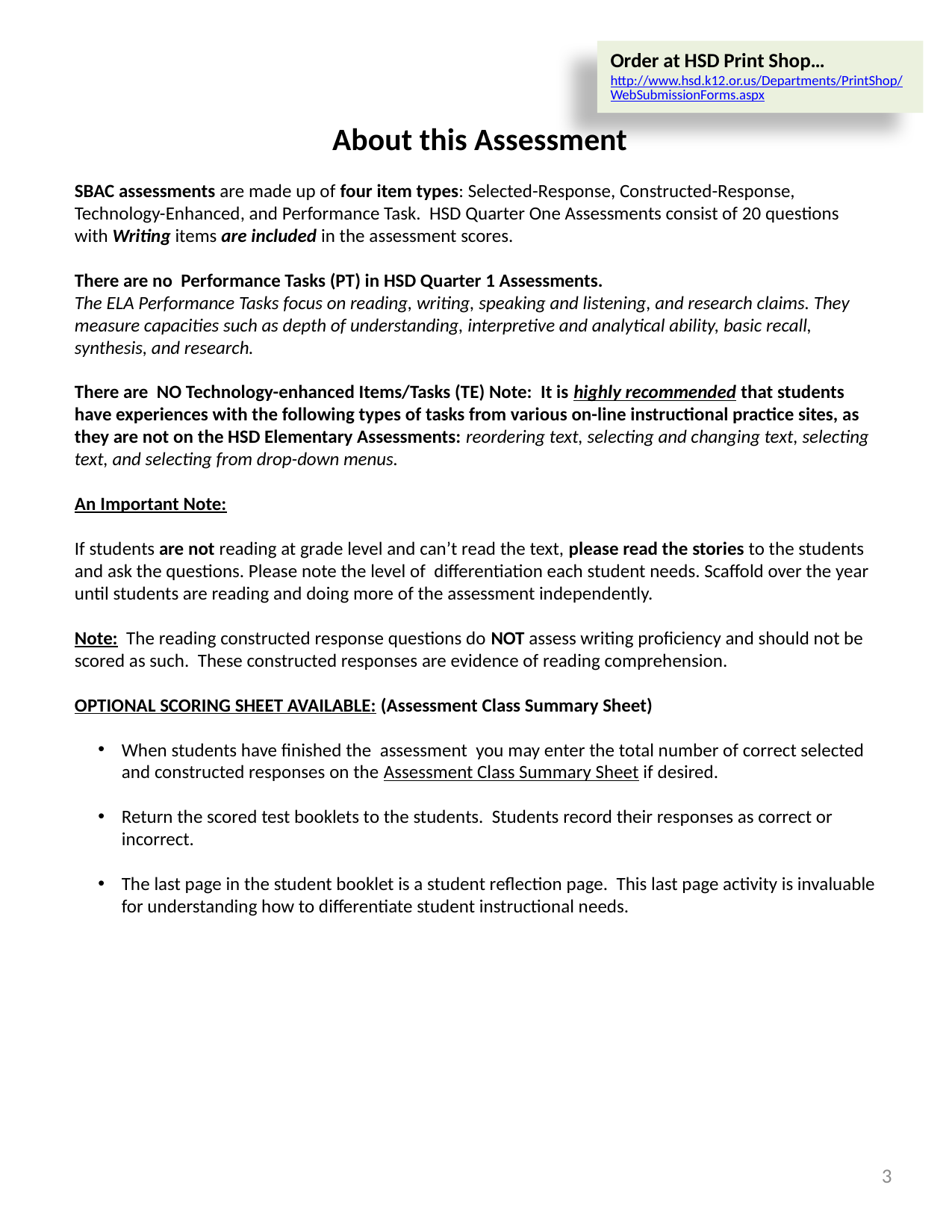

Order at HSD Print Shop…
http://www.hsd.k12.or.us/Departments/PrintShop/WebSubmissionForms.aspx

About this Assessment

SBAC assessments are made up of four item types: Selected-Response, Constructed-Response,
Technology-Enhanced, and Performance Task.  HSD Quarter One Assessments consist of 20 questions
with Writing items are included in the assessment scores.

There are no  Performance Tasks (PT) in HSD Quarter 1 Assessments.
The ELA Performance Tasks focus on reading, writing, speaking and listening, and research claims. They measure capacities such as depth of understanding, interpretive and analytical ability, basic recall, synthesis, and research.

There are  NO Technology-enhanced Items/Tasks (TE) Note:  It is highly recommended that students have experiences with the following types of tasks from various on-line instructional practice sites, as they are not on the HSD Elementary Assessments: reordering text, selecting and changing text, selecting text, and selecting from drop-down menus.

An Important Note:

If students are not reading at grade level and can’t read the text, please read the stories to the students and ask the questions. Please note the level of  differentiation each student needs. Scaffold over the year  until students are reading and doing more of the assessment independently.

Note:  The reading constructed response questions do NOT assess writing proficiency and should not be scored as such.  These constructed responses are evidence of reading comprehension.

OPTIONAL SCORING SHEET AVAILABLE: (Assessment Class Summary Sheet)

When students have finished the  assessment  you may enter the total number of correct selected and constructed responses on the Assessment Class Summary Sheet if desired.

Return the scored test booklets to the students.  Students record their responses as correct or incorrect.

The last page in the student booklet is a student reflection page.  This last page activity is invaluable for understanding how to differentiate student instructional needs.

3